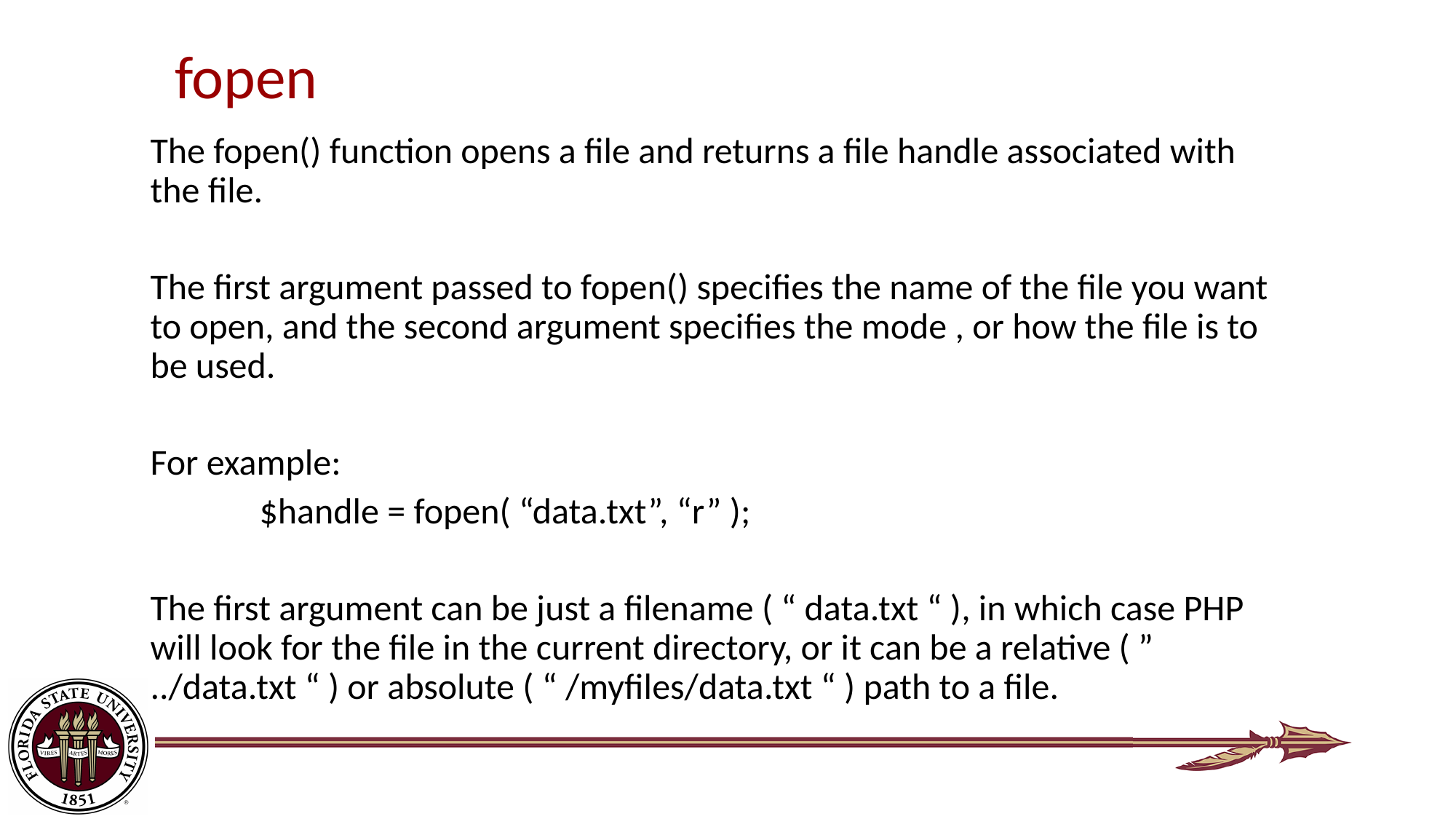

# fopen
The fopen() function opens a file and returns a file handle associated with the file.

The first argument passed to fopen() specifies the name of the file you want to open, and the second argument specifies the mode , or how the file is to be used.

For example:
	$handle = fopen( “data.txt”, “r” );

The first argument can be just a filename ( “ data.txt “ ), in which case PHP will look for the file in the current directory, or it can be a relative ( ” ../data.txt “ ) or absolute ( “ /myfiles/data.txt “ ) path to a file.